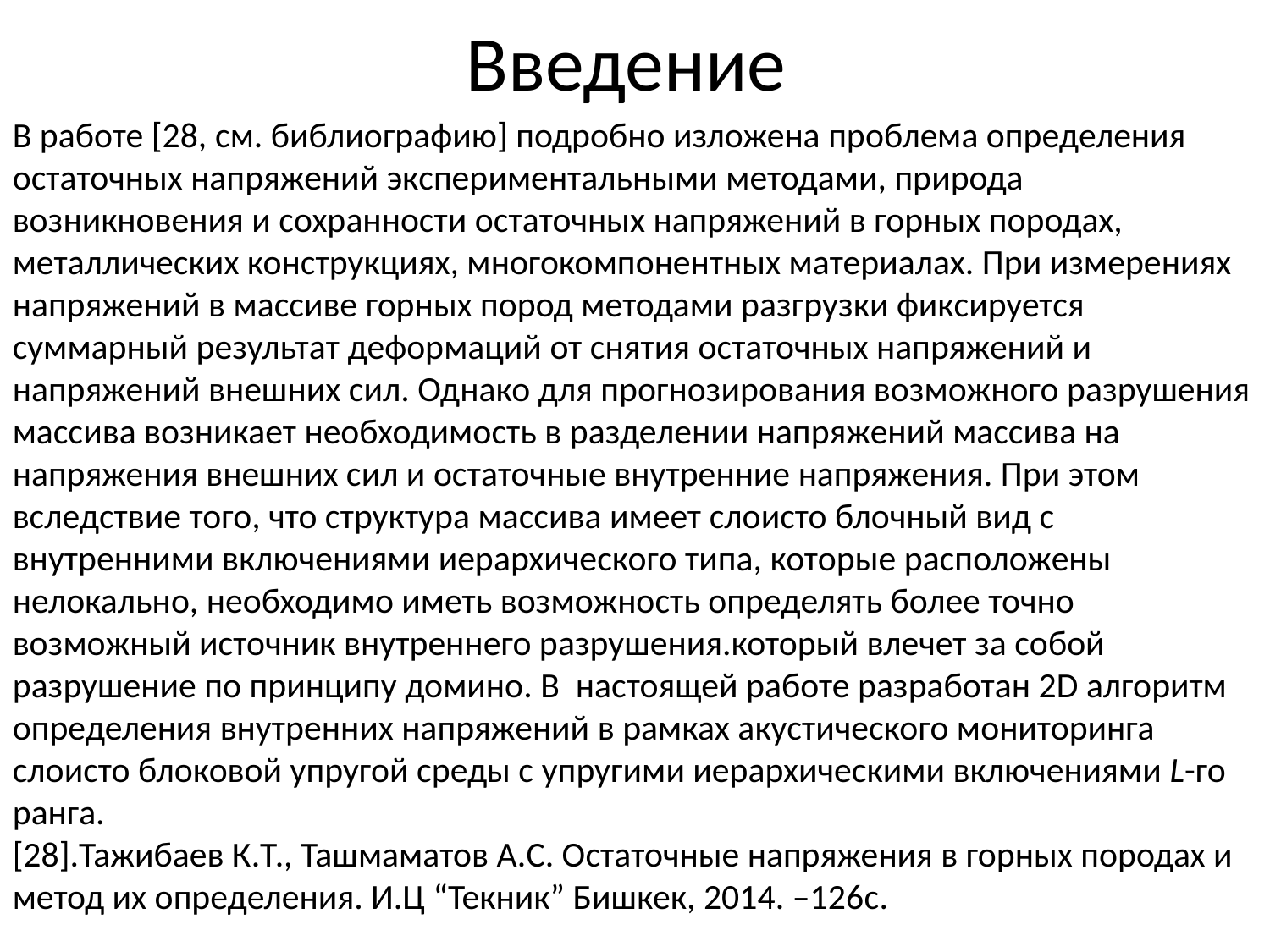

# Введение
В работе [28, см. библиографию] подробно изложена проблема определения остаточных напряжений экспериментальными методами, природа возникновения и сохранности остаточных напряжений в горных породах, металлических конструкциях, многокомпонентных материалах. При измерениях напряжений в массиве горных пород методами разгрузки фиксируется суммарный результат деформаций от снятия остаточных напряжений и напряжений внешних сил. Однако для прогнозирования возможного разрушения массива возникает необходимость в разделении напряжений массива на напряжения внешних сил и остаточные внутренние напряжения. При этом вследствие того, что структура массива имеет слоисто блочный вид с внутренними включениями иерархического типа, которые расположены нелокально, необходимо иметь возможность определять более точно возможный источник внутреннего разрушения.который влечет за собой разрушение по принципу домино. В  настоящей работе разработан 2D алгоритм определения внутренних напряжений в рамках акустического мониторинга слоисто блоковой упругой среды с упругими иерархическими включениями L-го ранга.
[28].Тажибаев К.Т., Ташмаматов А.С. Остаточные напряжения в горных породах и метод их определения. И.Ц “Текник” Бишкек, 2014. –126c.